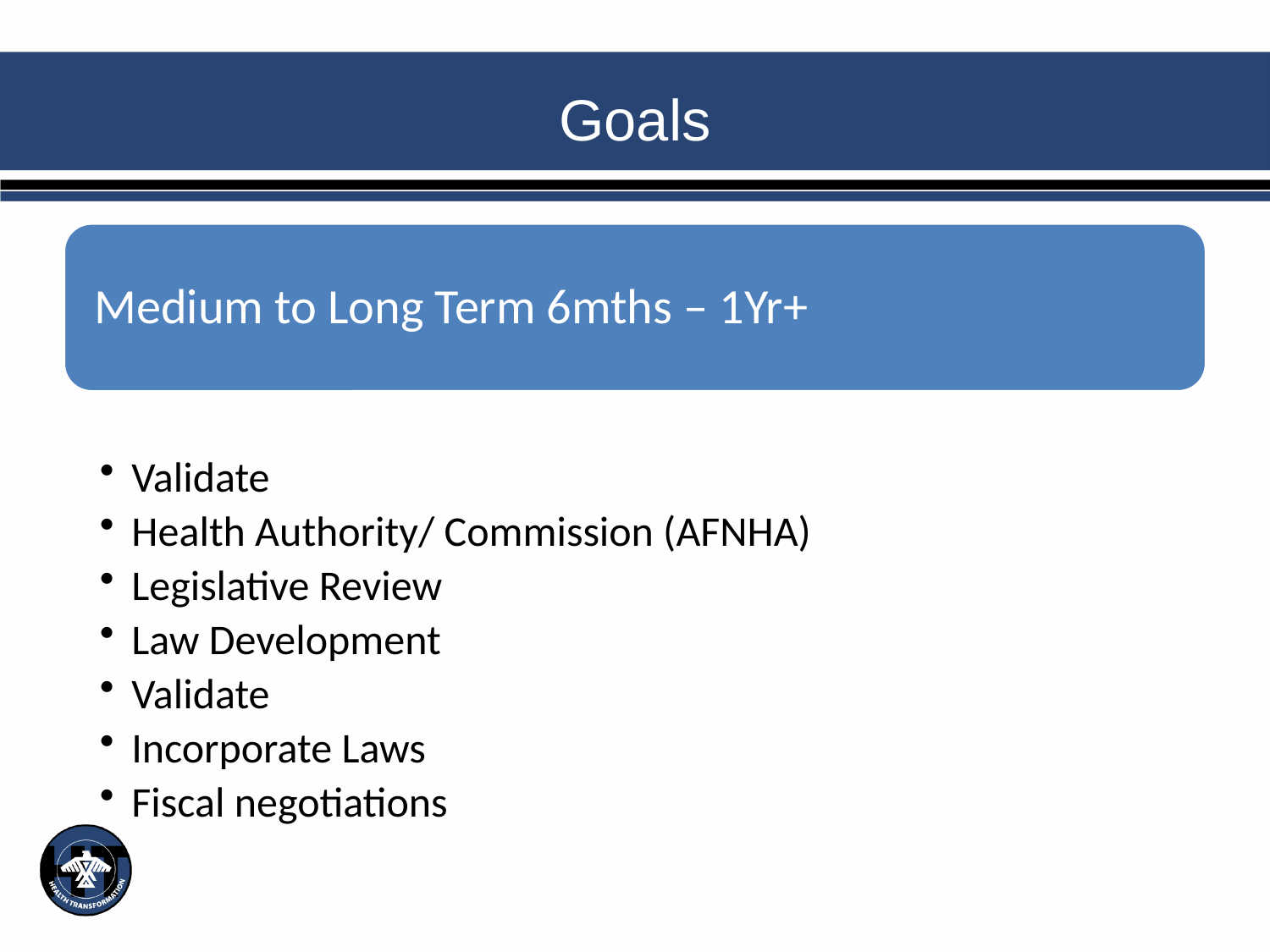

# Goals
Medium to Long Term 6mths – 1Yr+

Validate
Health Authority/ Commission (AFNHA)
Legislative Review
Law Development
Validate
Incorporate Laws
Fiscal negotiations